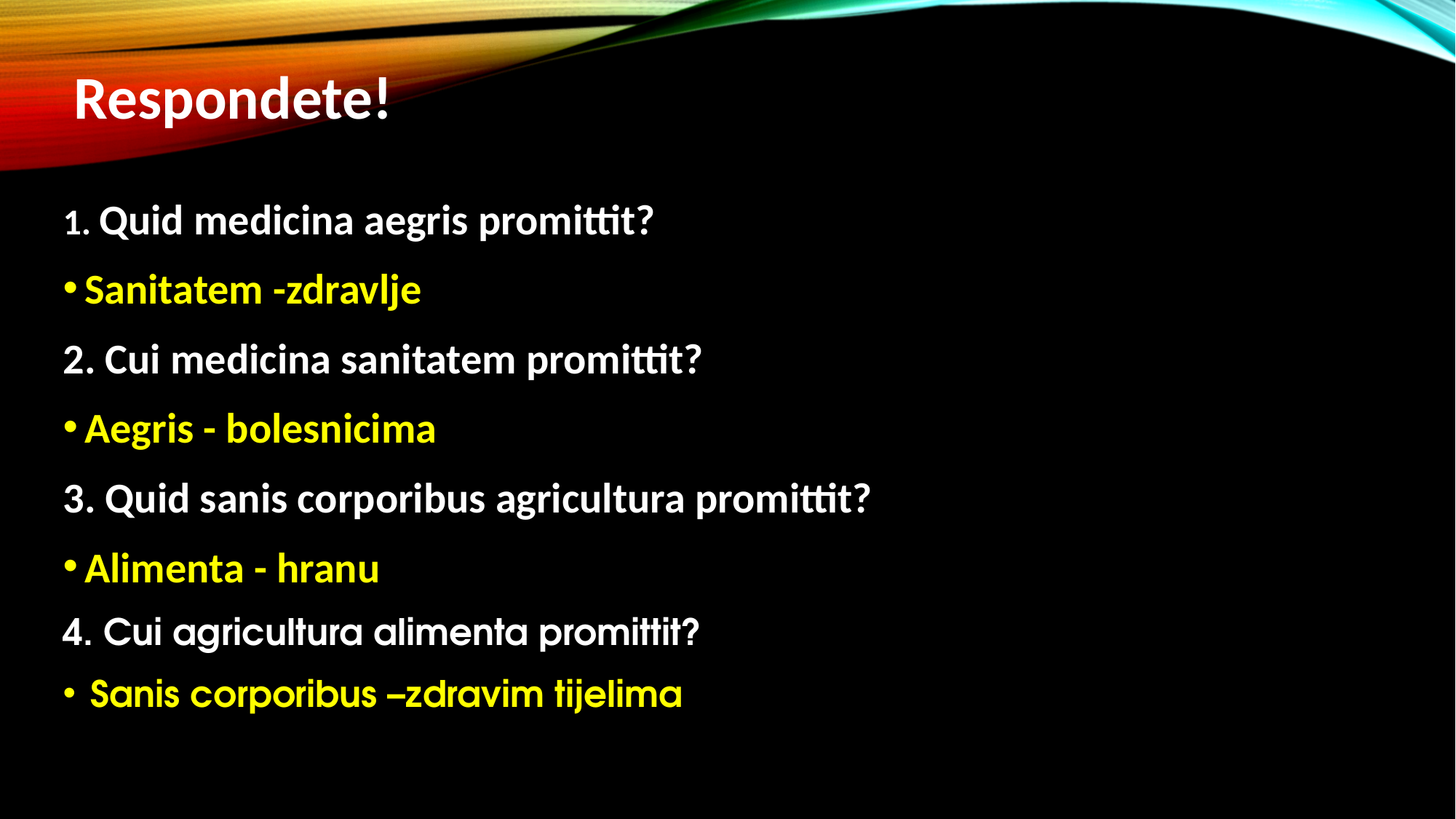

# Respondete!
1. Quid medicina aegris promittit?
Sanitatem -zdravlje
2. Cui medicina sanitatem promittit?
Aegris - bolesnicima
3. Quid sanis corporibus agricultura promittit?
Alimenta - hranu
4. Cui agricultura alimenta promittit?
Sanis corporibus –zdravim tijelima tijelima